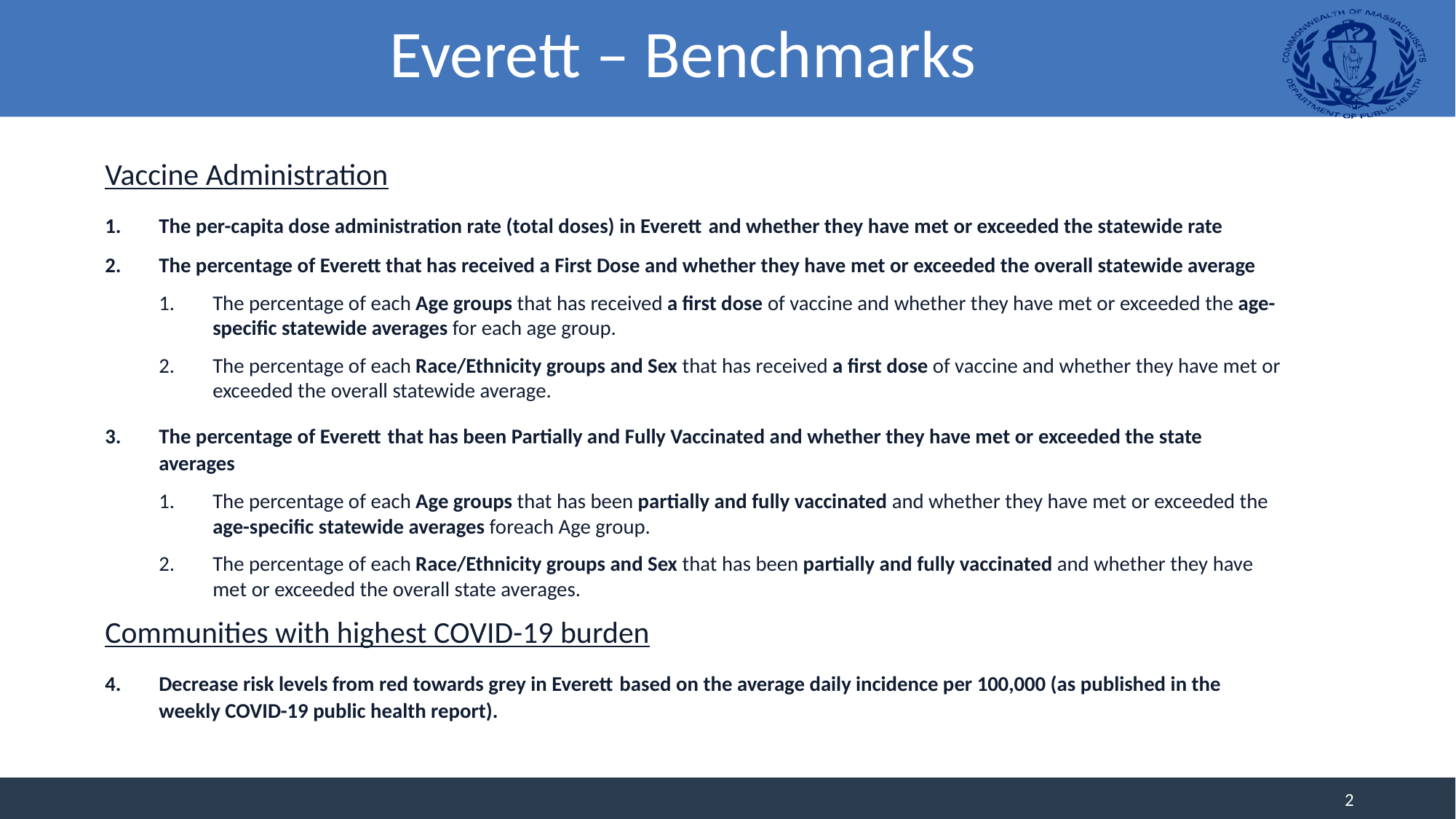

# Everett – Benchmarks
Vaccine Administration
The per-capita dose administration rate (total doses) in Everett and whether they have met or exceeded the statewide rate
The percentage of Everett that has received a First Dose and whether they have met or exceeded the overall statewide average
The percentage of each Age groups that has received a first dose of vaccine and whether they have met or exceeded the age-specific statewide averages for each age group.
The percentage of each Race/Ethnicity groups and Sex that has received a first dose of vaccine and whether they have met or exceeded the overall statewide average.
The percentage of Everett that has been Partially and Fully Vaccinated and whether they have met or exceeded the state averages
The percentage of each Age groups that has been partially and fully vaccinated and whether they have met or exceeded the age-specific statewide averages foreach Age group.
The percentage of each Race/Ethnicity groups and Sex that has been partially and fully vaccinated and whether they have met or exceeded the overall state averages.
Communities with highest COVID-19 burden
Decrease risk levels from red towards grey in Everett based on the average daily incidence per 100,000 (as published in the weekly COVID-19 public health report).

2